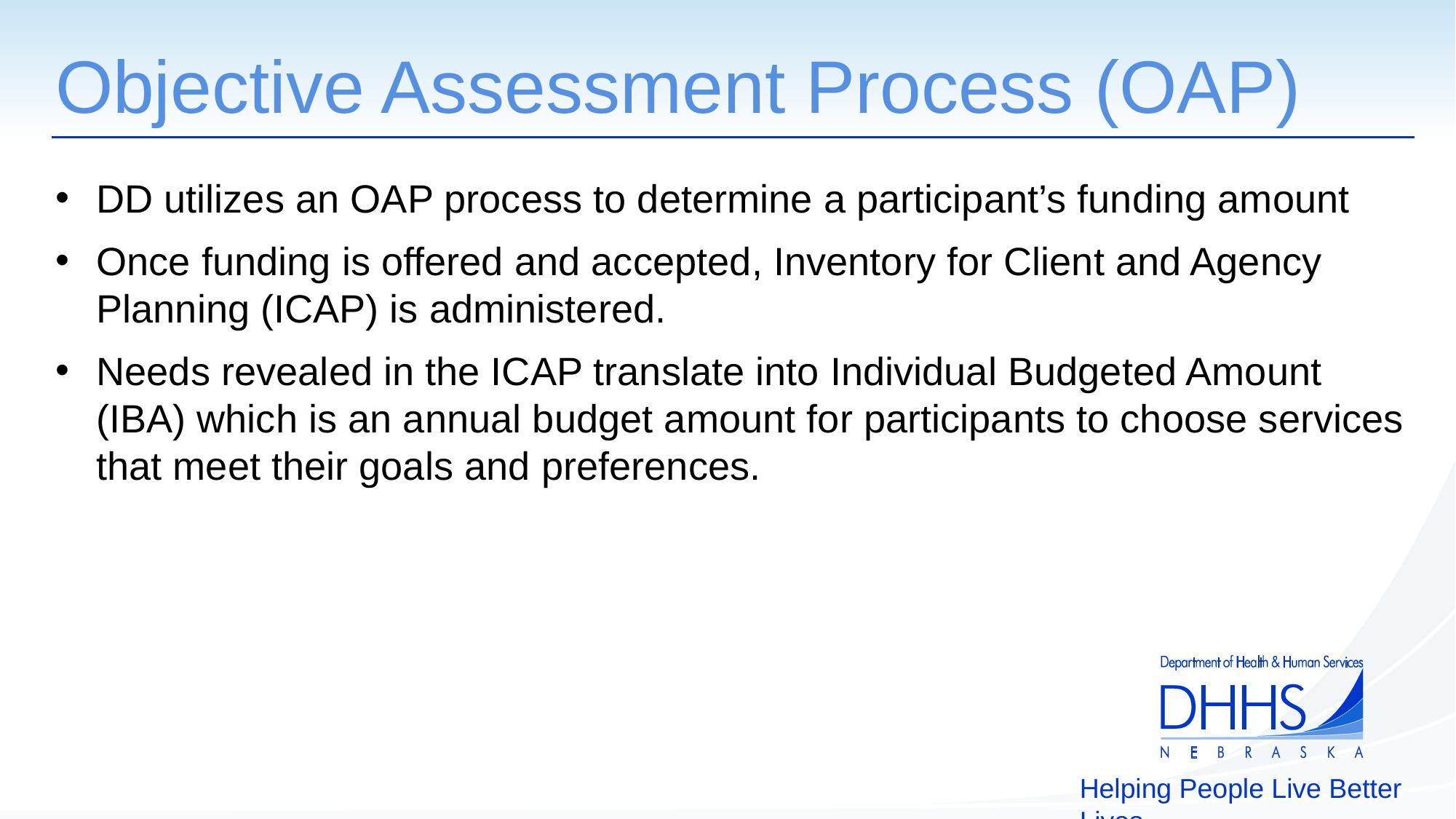

# Objective Assessment Process (OAP)
DD utilizes an OAP process to determine a participant’s funding amount
Once funding is offered and accepted, Inventory for Client and Agency Planning (ICAP) is administered.
Needs revealed in the ICAP translate into Individual Budgeted Amount (IBA) which is an annual budget amount for participants to choose services that meet their goals and preferences.

Helping People Live Better Lives